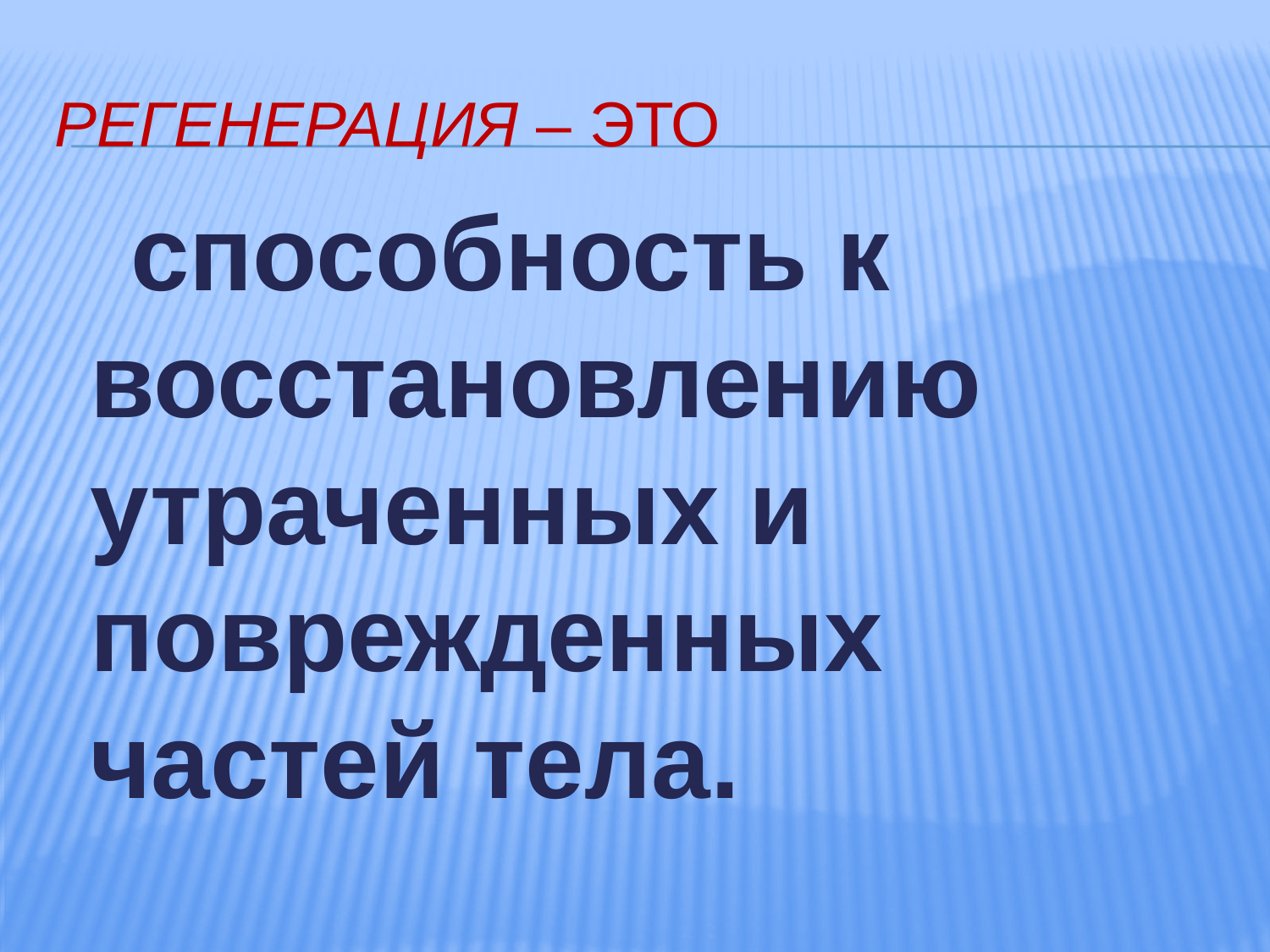

# Регенерация – это
   способность к восстановлению утраченных и поврежденных частей тела.